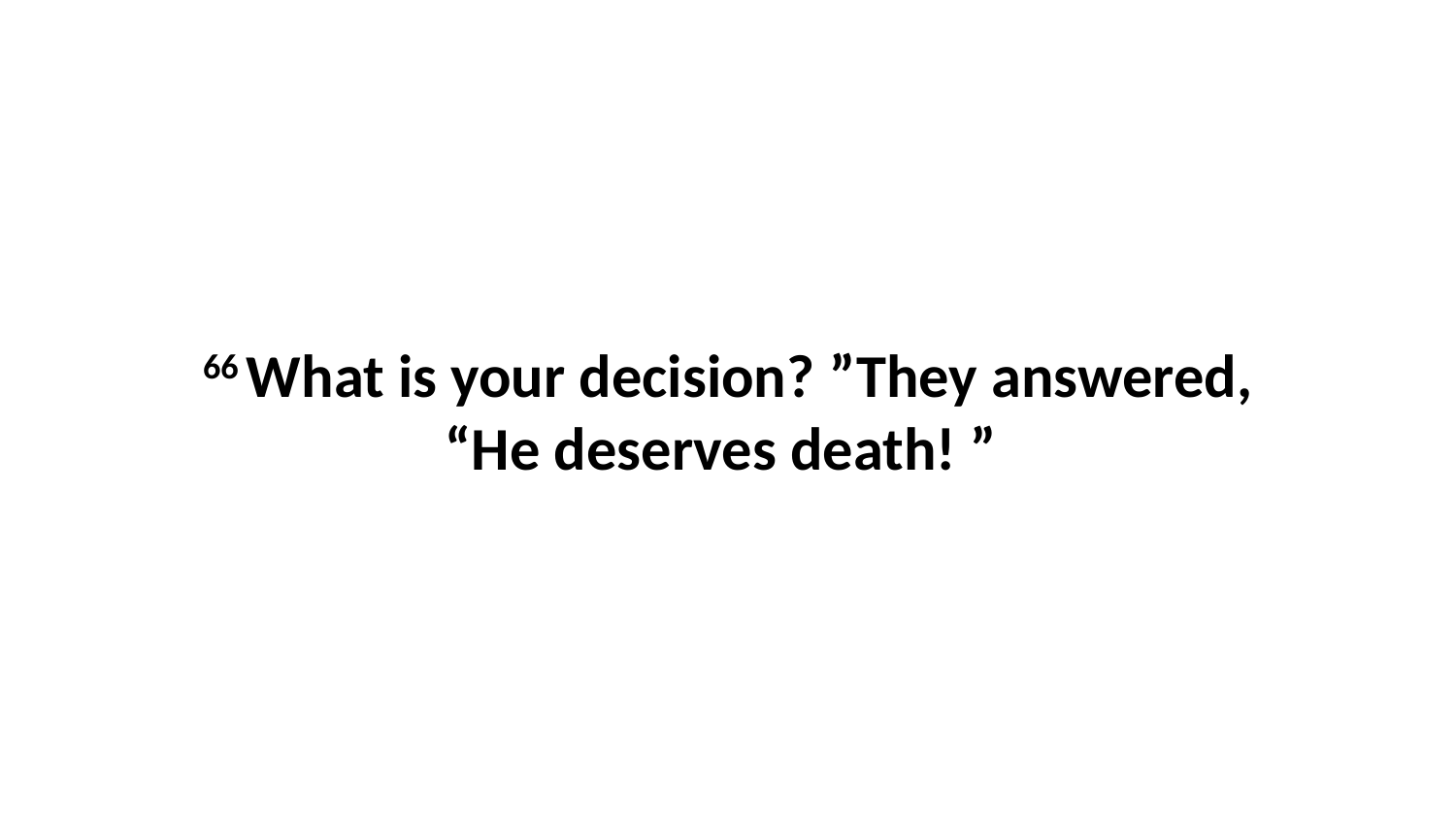

66 What is your decision? ”They answered, “He deserves death! ”